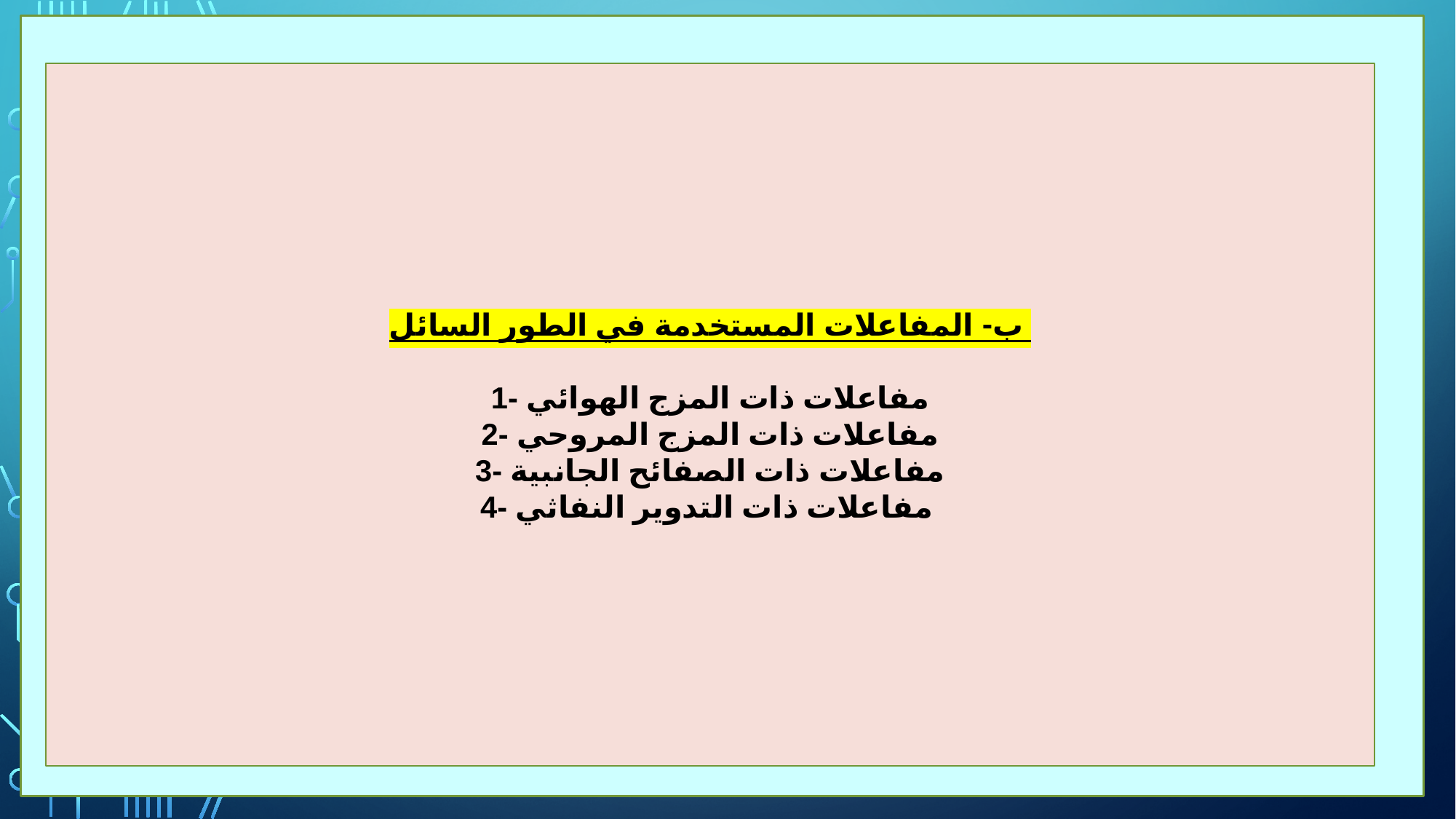

ب- المفاعلات المستخدمة في الطور السائل

1- مفاعلات ذات المزج الهوائي
2- مفاعلات ذات المزج المروحي
3- مفاعلات ذات الصفائح الجانبية
4- مفاعلات ذات التدوير النفاثي